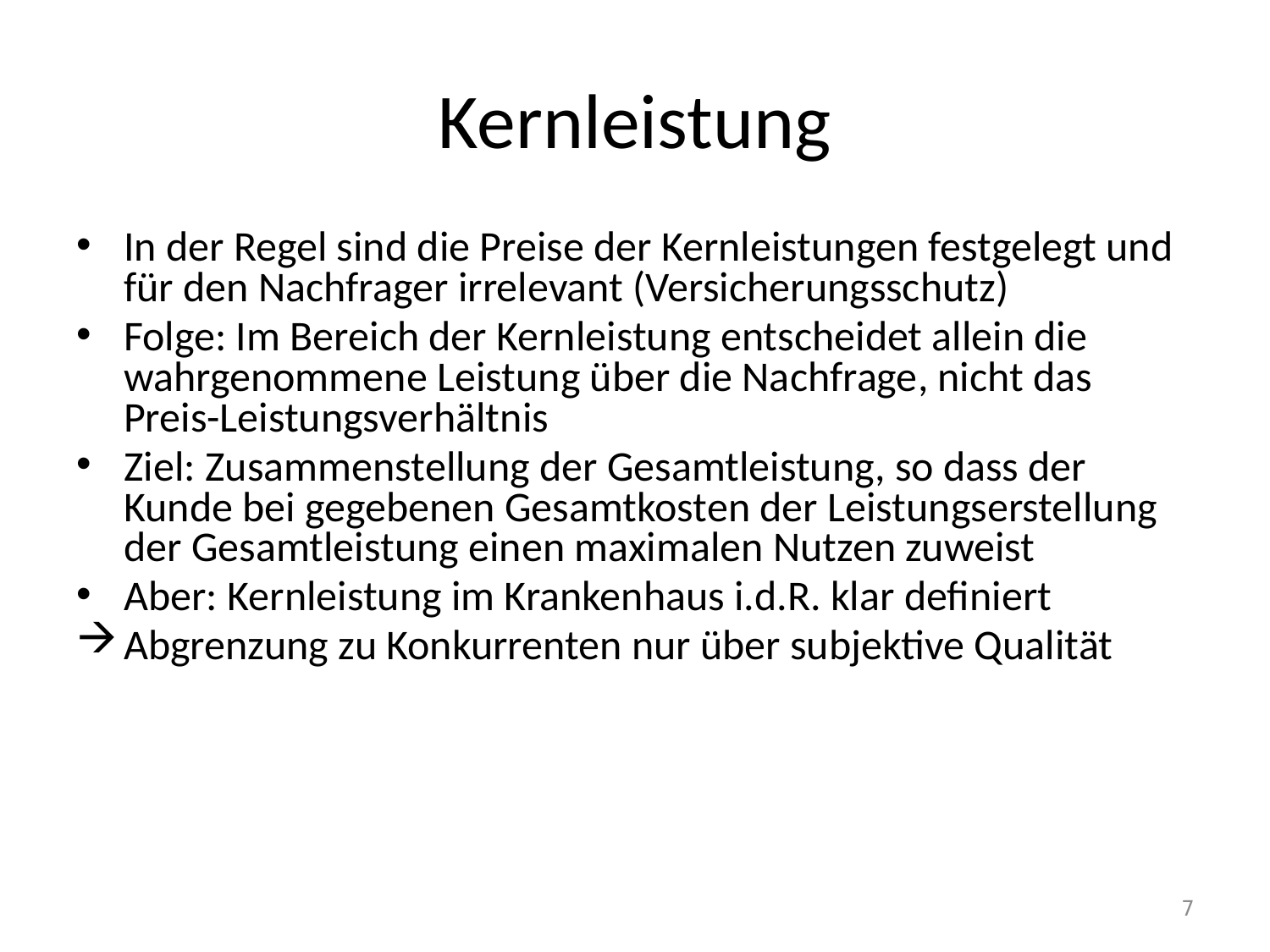

# Kernleistung
In der Regel sind die Preise der Kernleistungen festgelegt und für den Nachfrager irrelevant (Versicherungsschutz)
Folge: Im Bereich der Kernleistung entscheidet allein die wahrgenommene Leistung über die Nachfrage, nicht das Preis-Leistungsverhältnis
Ziel: Zusammenstellung der Gesamtleistung, so dass der Kunde bei gegebenen Gesamtkosten der Leistungserstellung der Gesamtleistung einen maximalen Nutzen zuweist
Aber: Kernleistung im Krankenhaus i.d.R. klar definiert
Abgrenzung zu Konkurrenten nur über subjektive Qualität

7